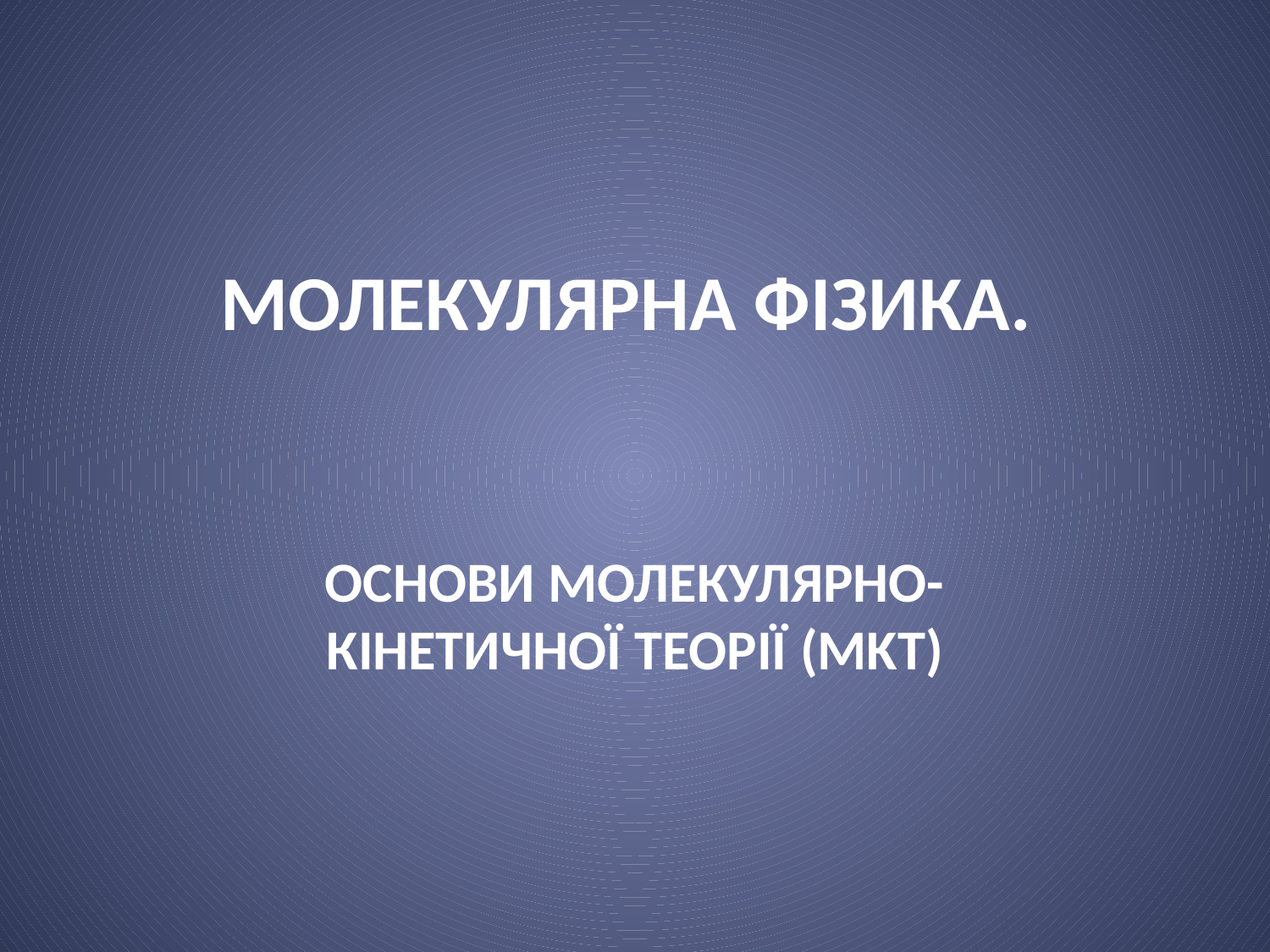

# МОЛЕКУЛЯРНА ФІЗИКА.
ОСНОВИ МОЛЕКУЛЯРНО-КІНЕТИЧНОЇ ТЕОРІЇ (MKT)